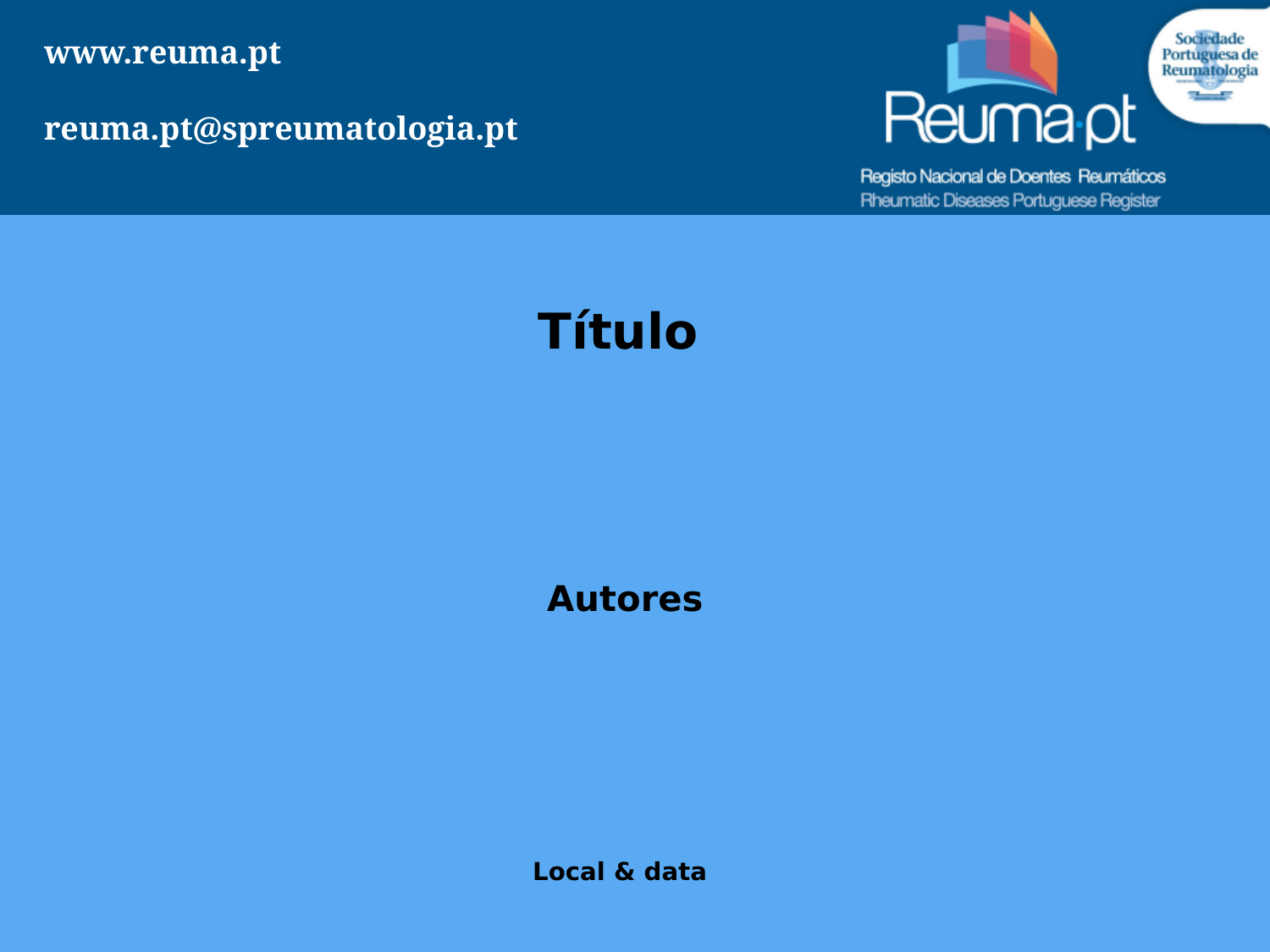

www.reuma.pt

reuma.pt@spreumatologia.pt

# Título
Autores
Local & data